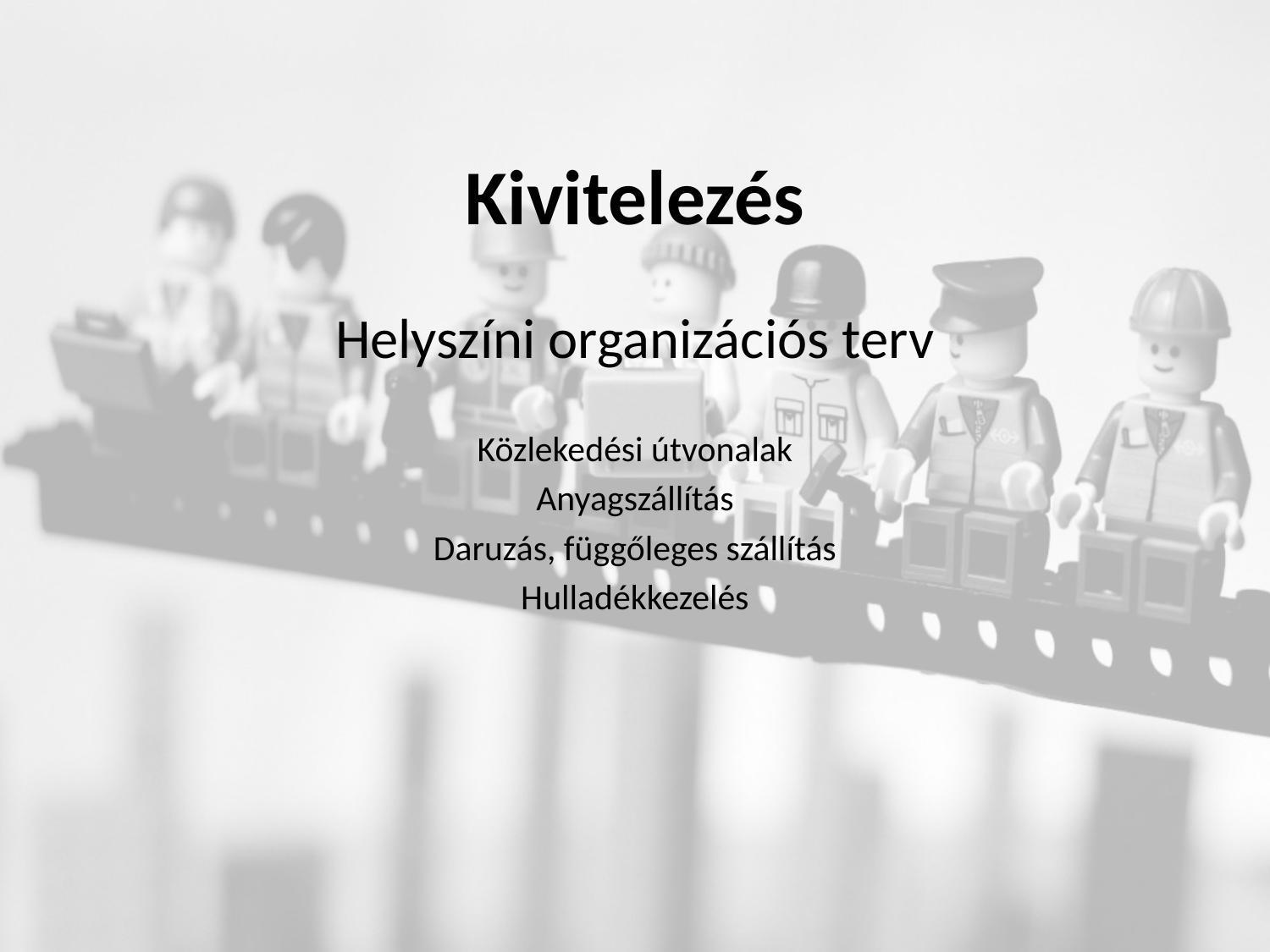

# Kivitelezés
Helyszíni organizációs terv

Közlekedési útvonalak
Anyagszállítás
Daruzás, függőleges szállítás
Hulladékkezelés